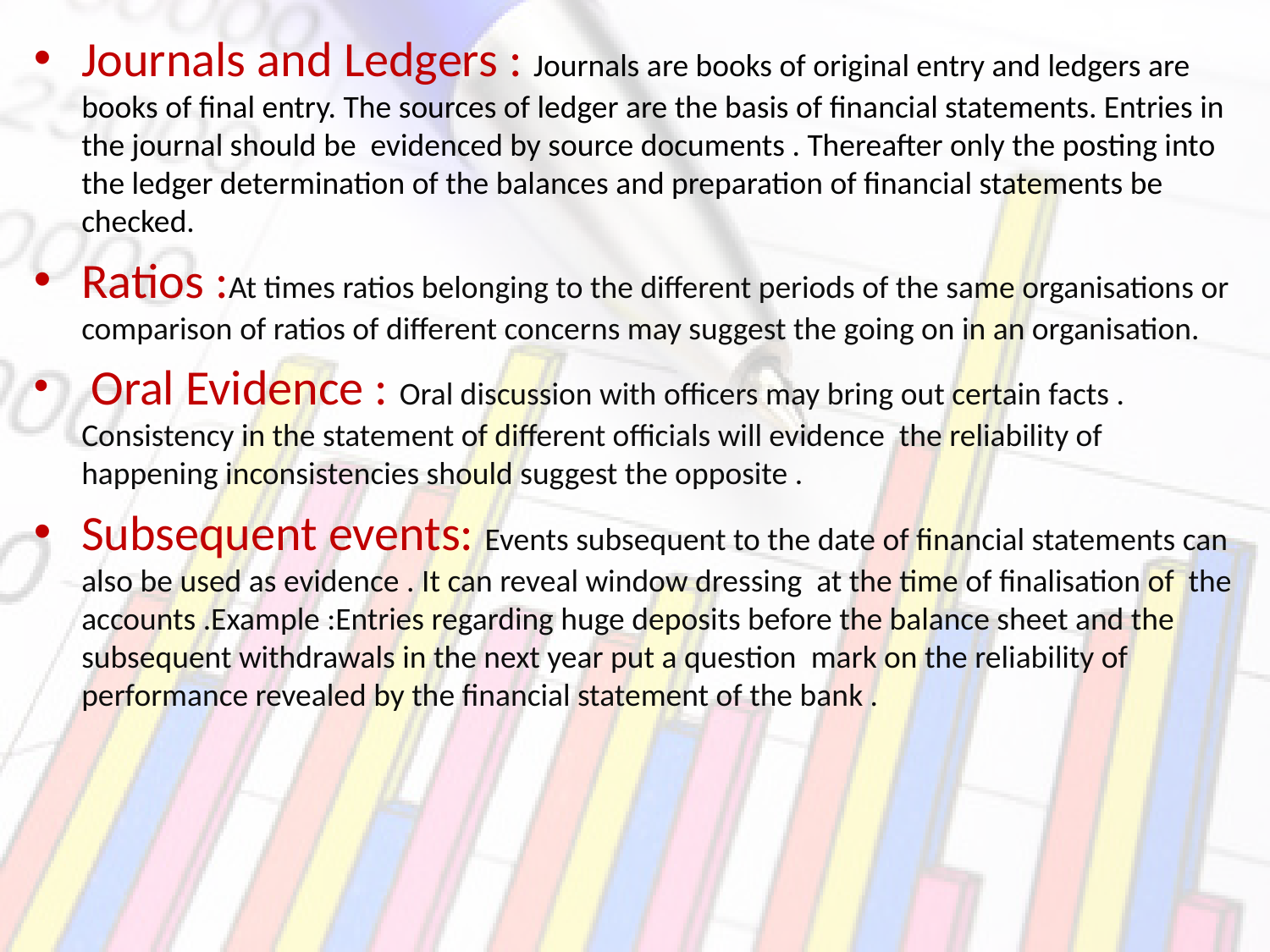

Journals and Ledgers : Journals are books of original entry and ledgers are books of final entry. The sources of ledger are the basis of financial statements. Entries in the journal should be  evidenced by source documents . Thereafter only the posting into the ledger determination of the balances and preparation of financial statements be checked.
Ratios :At times ratios belonging to the different periods of the same organisations or comparison of ratios of different concerns may suggest the going on in an organisation.
 Oral Evidence : Oral discussion with officers may bring out certain facts . Consistency in the statement of different officials will evidence  the reliability of happening inconsistencies should suggest the opposite .
Subsequent events: Events subsequent to the date of financial statements can  also be used as evidence . It can reveal window dressing  at the time of finalisation of  the accounts .Example :Entries regarding huge deposits before the balance sheet and the subsequent withdrawals in the next year put a question  mark on the reliability of performance revealed by the financial statement of the bank .
#